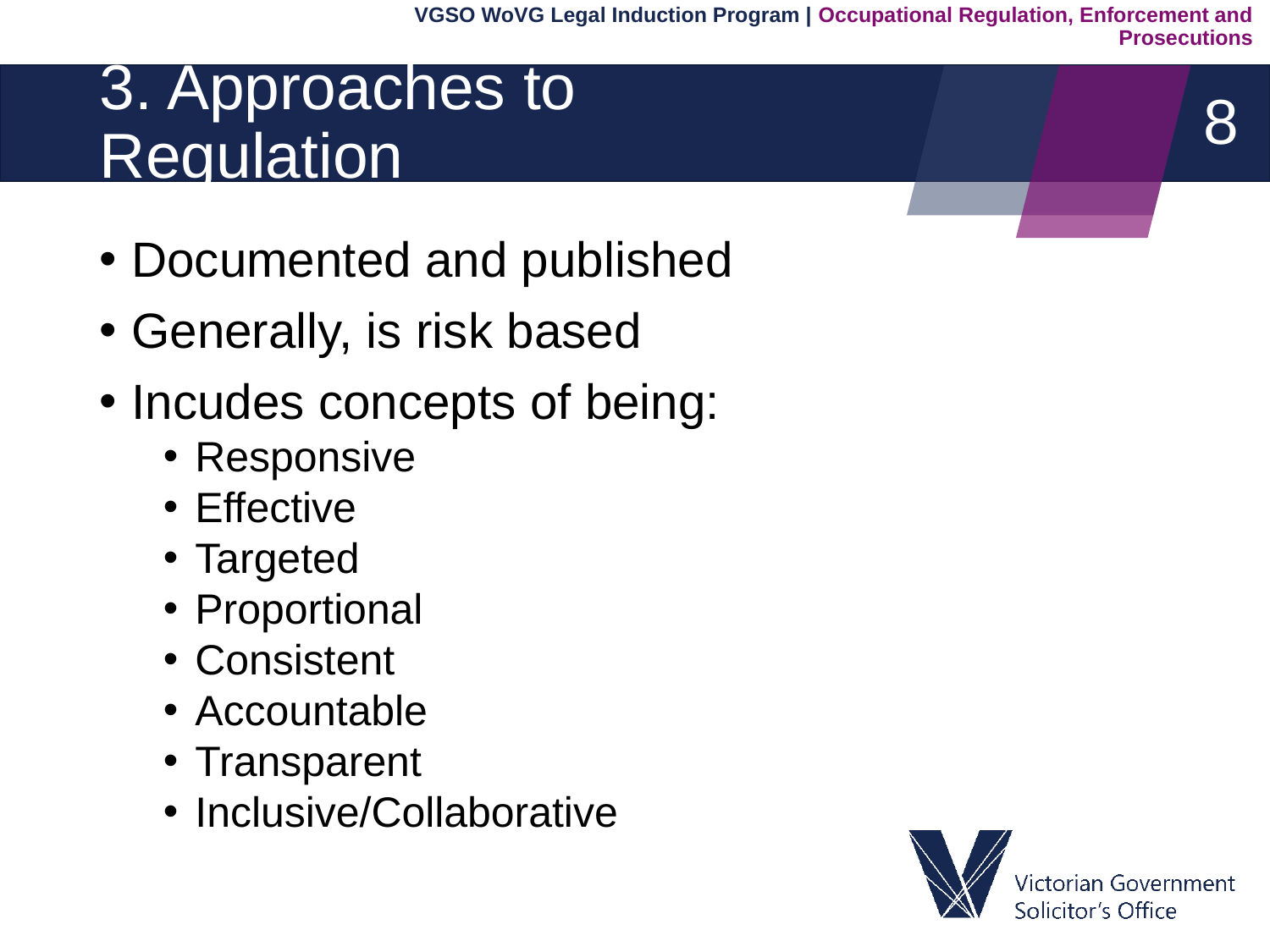

VGSO WoVG Legal Induction Program | Occupational Regulation, Enforcement and Prosecutions
8
# 3. Approaches to Regulation
Documented and published
Generally, is risk based
Incudes concepts of being:
Responsive
Effective
Targeted
Proportional
Consistent
Accountable
Transparent
Inclusive/Collaborative